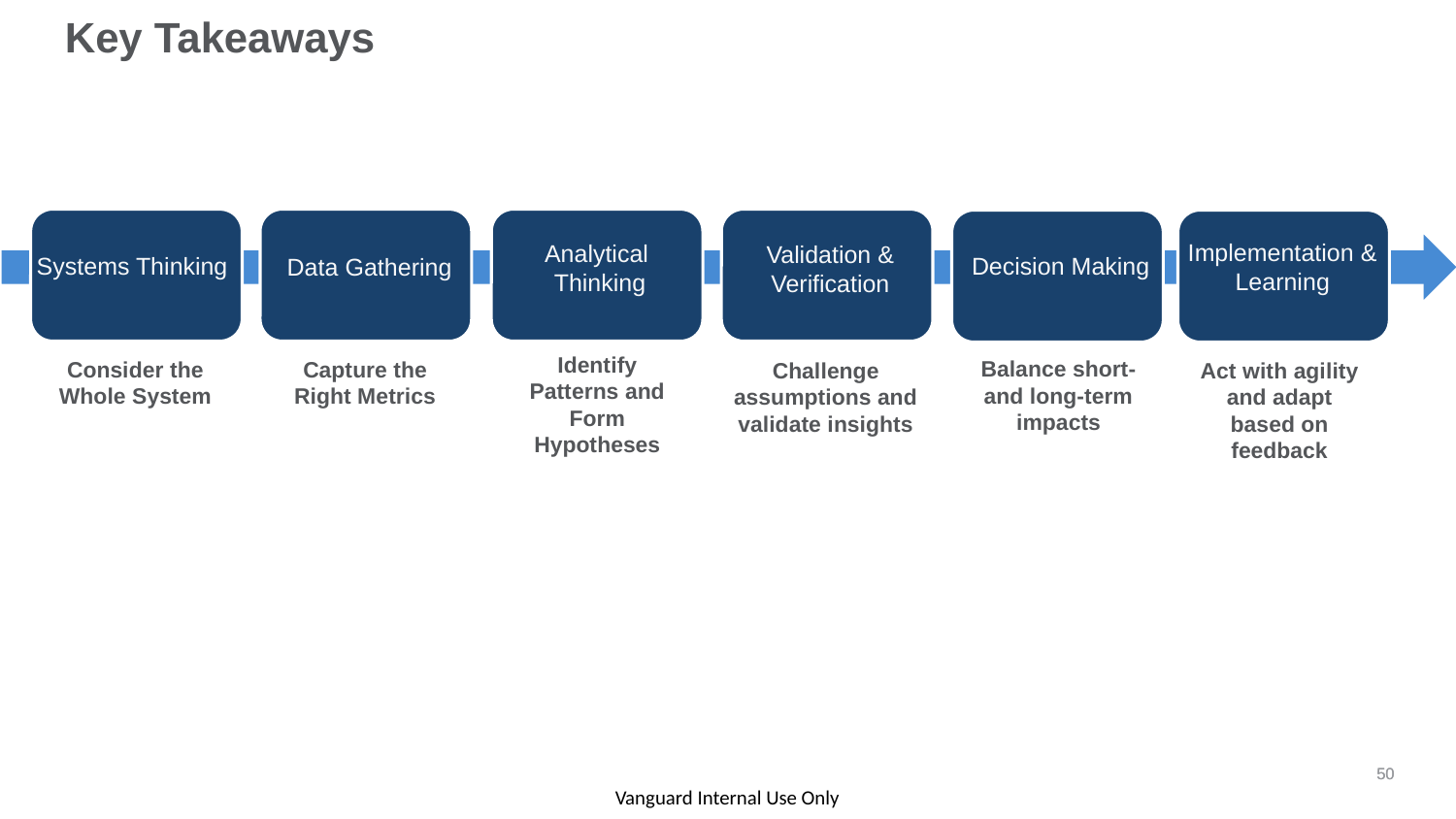

# Key Takeaways

Implementation & Learning

Analytical
Thinking
Validation & Verification
Systems Thinking
Decision Making
Data Gathering
Identify Patterns and Form Hypotheses

Balance short- and long-term impacts

Capture the Right Metrics

Consider the Whole System

Challenge assumptions and validate insights

Act with agility and adapt based on feedback